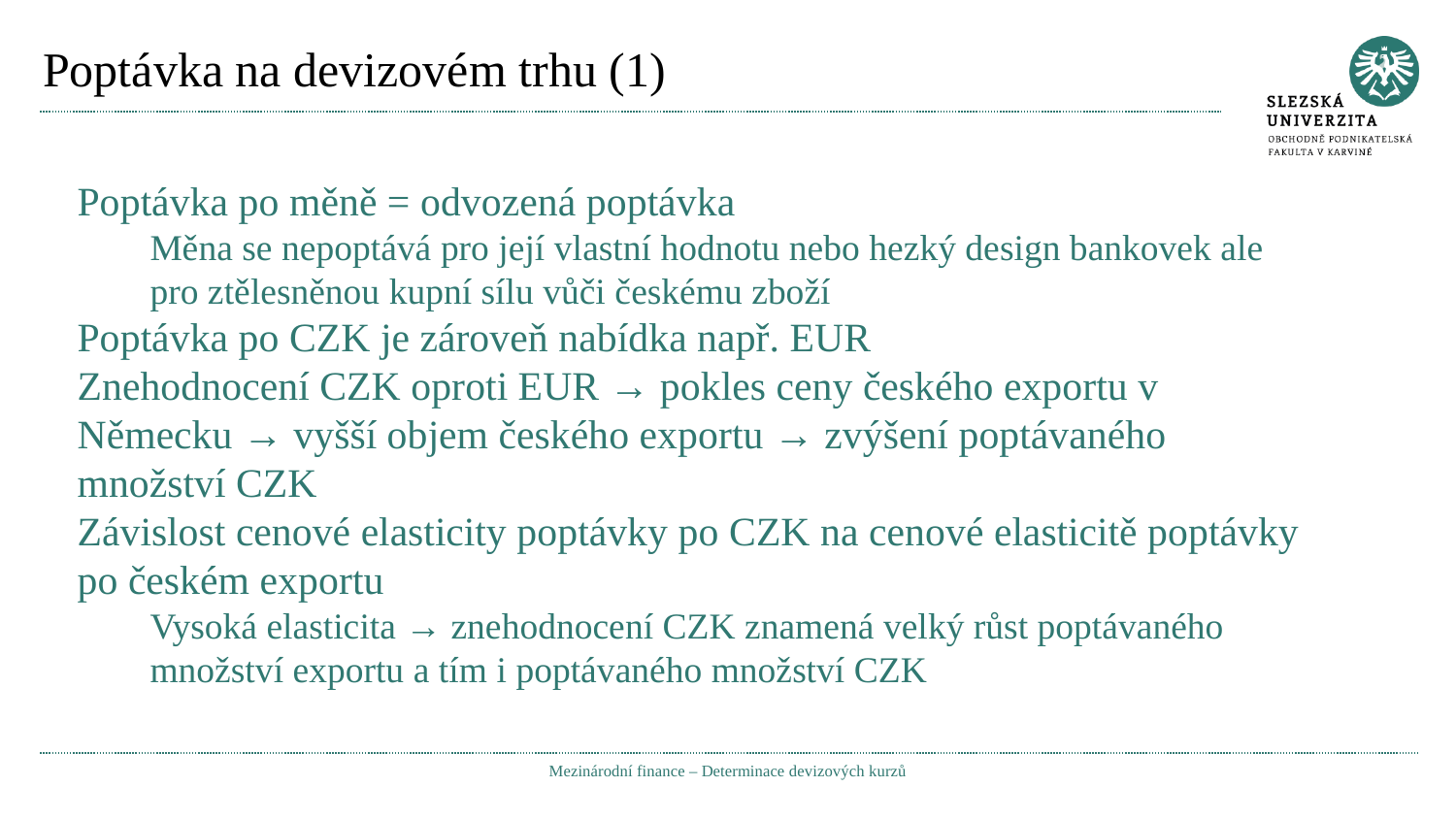

# Poptávka na devizovém trhu (1)
Poptávka po měně = odvozená poptávka
Měna se nepoptává pro její vlastní hodnotu nebo hezký design bankovek ale pro ztělesněnou kupní sílu vůči českému zboží
Poptávka po CZK je zároveň nabídka např. EUR
Znehodnocení CZK oproti EUR → pokles ceny českého exportu v Německu → vyšší objem českého exportu → zvýšení poptávaného množství CZK
Závislost cenové elasticity poptávky po CZK na cenové elasticitě poptávky po českém exportu
Vysoká elasticita → znehodnocení CZK znamená velký růst poptávaného množství exportu a tím i poptávaného množství CZK
Mezinárodní finance – Determinace devizových kurzů